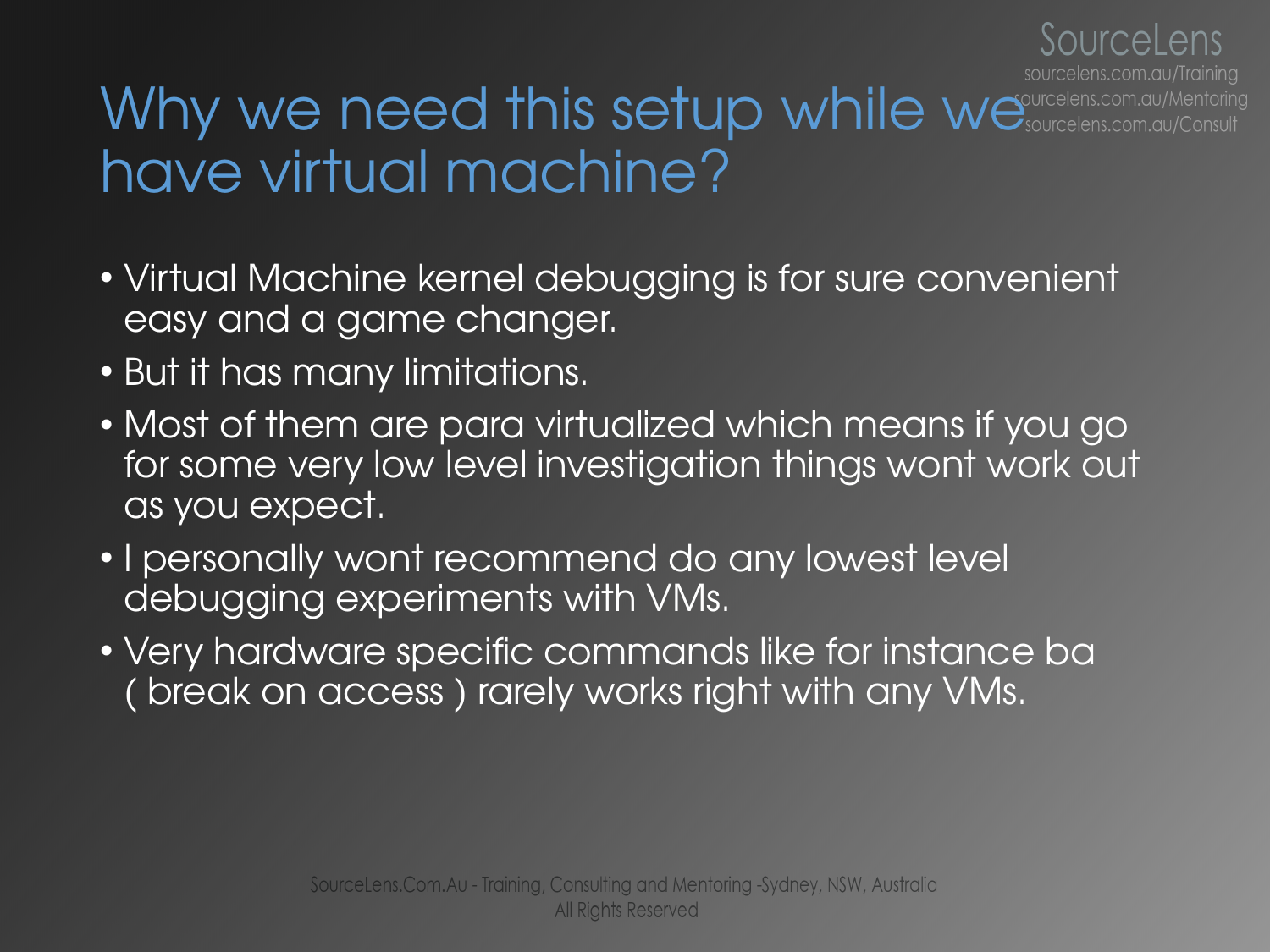

# Why we need this setup while we have virtual machine?
Virtual Machine kernel debugging is for sure convenient easy and a game changer.
But it has many limitations.
Most of them are para virtualized which means if you go for some very low level investigation things wont work out as you expect.
I personally wont recommend do any lowest level debugging experiments with VMs.
Very hardware specific commands like for instance ba ( break on access ) rarely works right with any VMs.